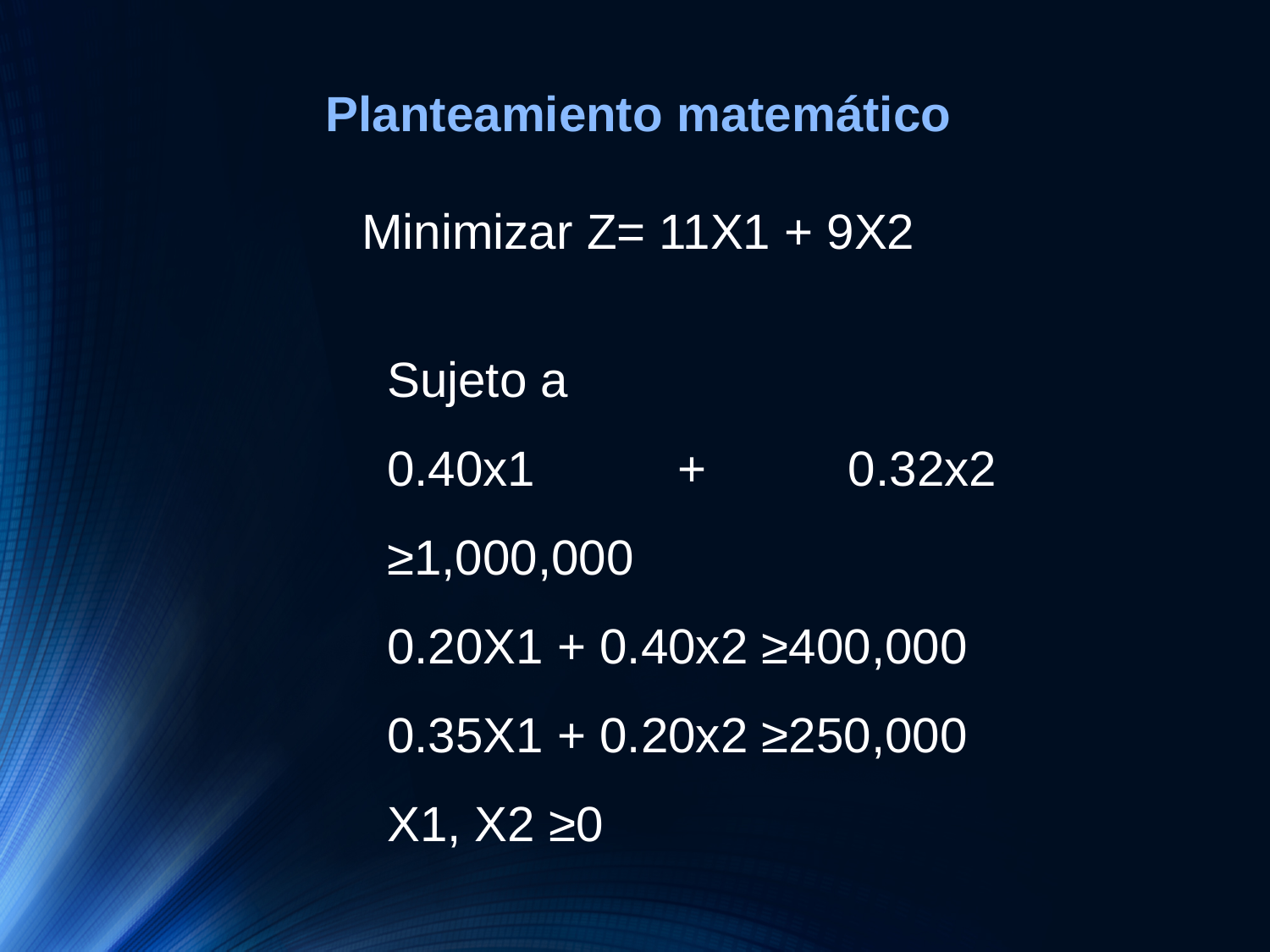

Planteamiento matemático
Minimizar Z= 11X1 + 9X2
Sujeto a
0.40x1 + 0.32x2 ≥1,000,000
0.20X1 + 0.40x2 ≥400,000
0.35X1 + 0.20x2 ≥250,000
X1, X2 ≥0